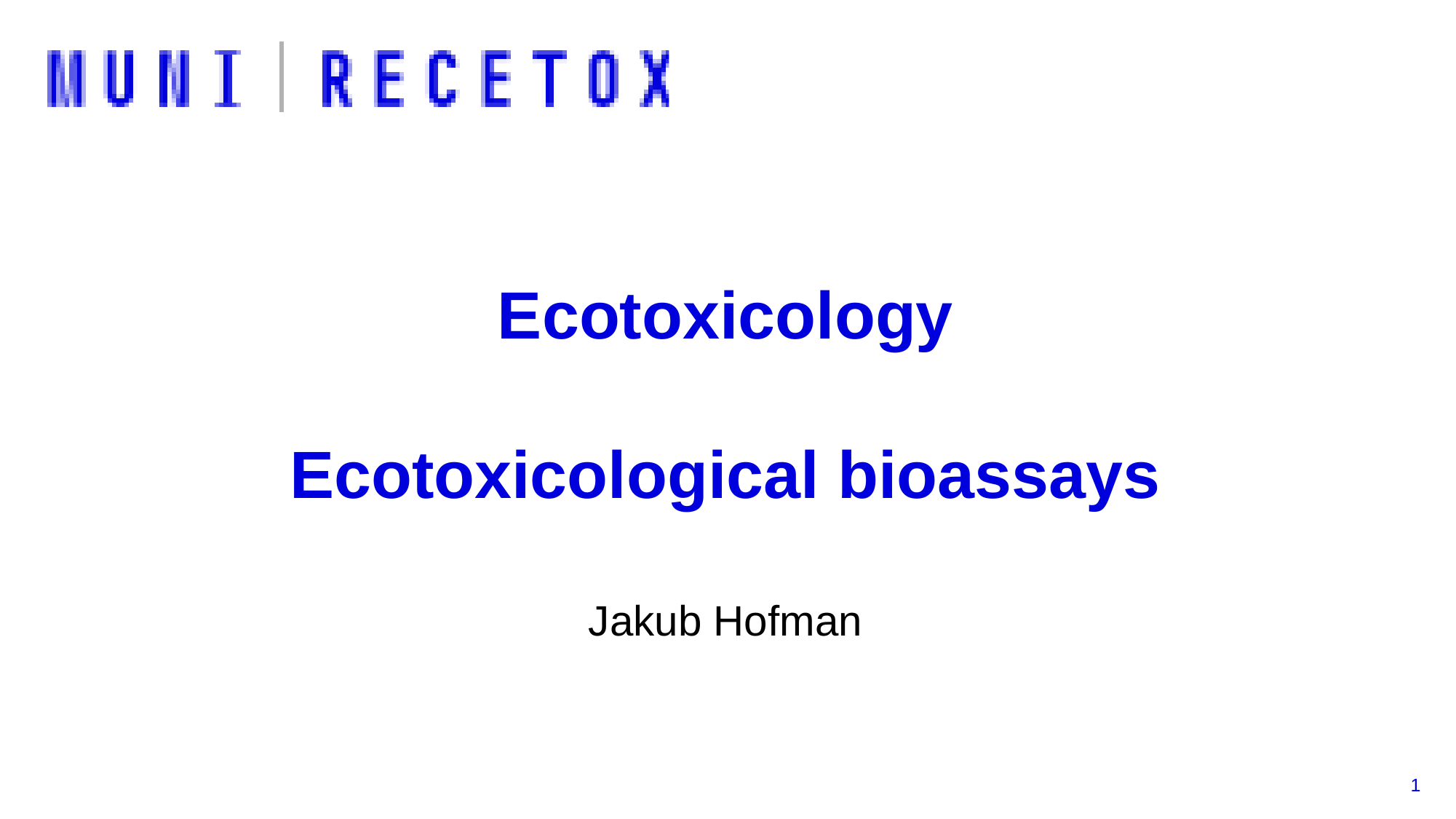

# Ecotoxicology Ecotoxicological bioassays
Jakub Hofman
1